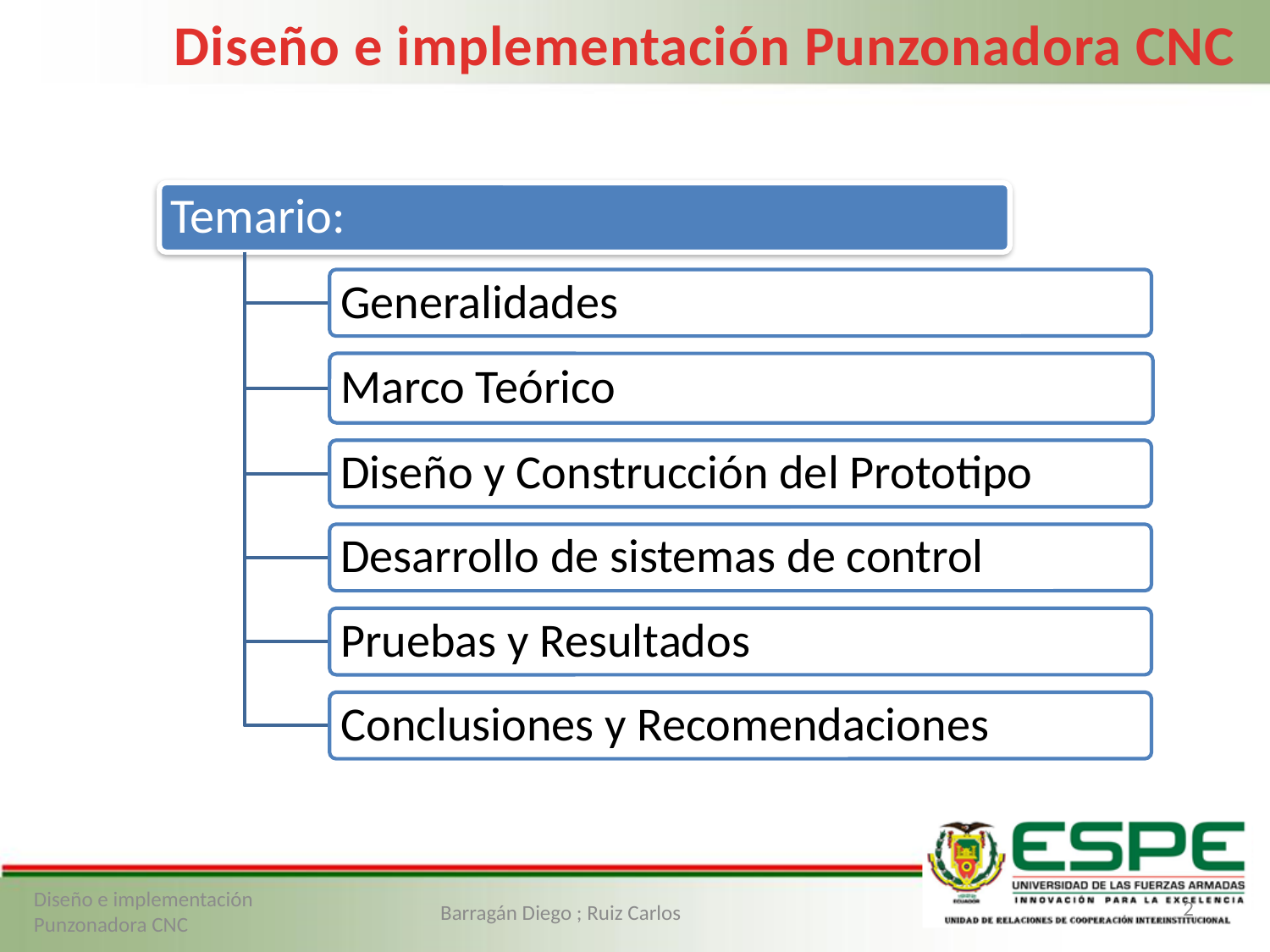

Diseño e implementación Punzonadora CNC
Temario:
Generalidades
Marco Teórico
Diseño y Construcción del Prototipo
Desarrollo de sistemas de control
Pruebas y Resultados
Conclusiones y Recomendaciones
2
Diseño e implementación Punzonadora CNC
Barragán Diego ; Ruiz Carlos